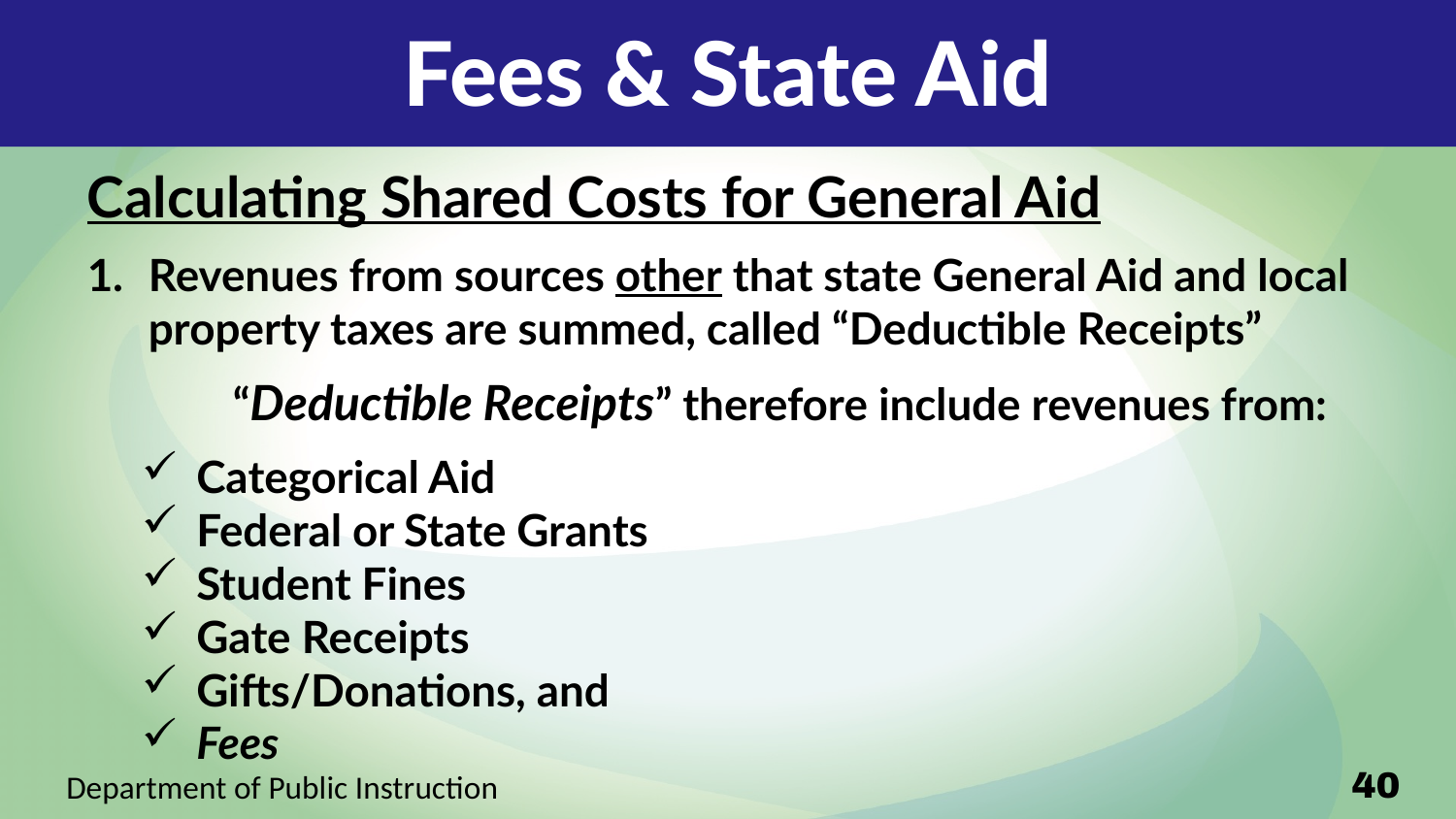

# Fees & State Aid
Calculating Shared Costs for General Aid
Revenues from sources other that state General Aid and local property taxes are summed, called “Deductible Receipts”
	“Deductible Receipts” therefore include revenues from:
Categorical Aid
Federal or State Grants
Student Fines
Gate Receipts
Gifts/Donations, and
Fees

40
Department of Public Instruction